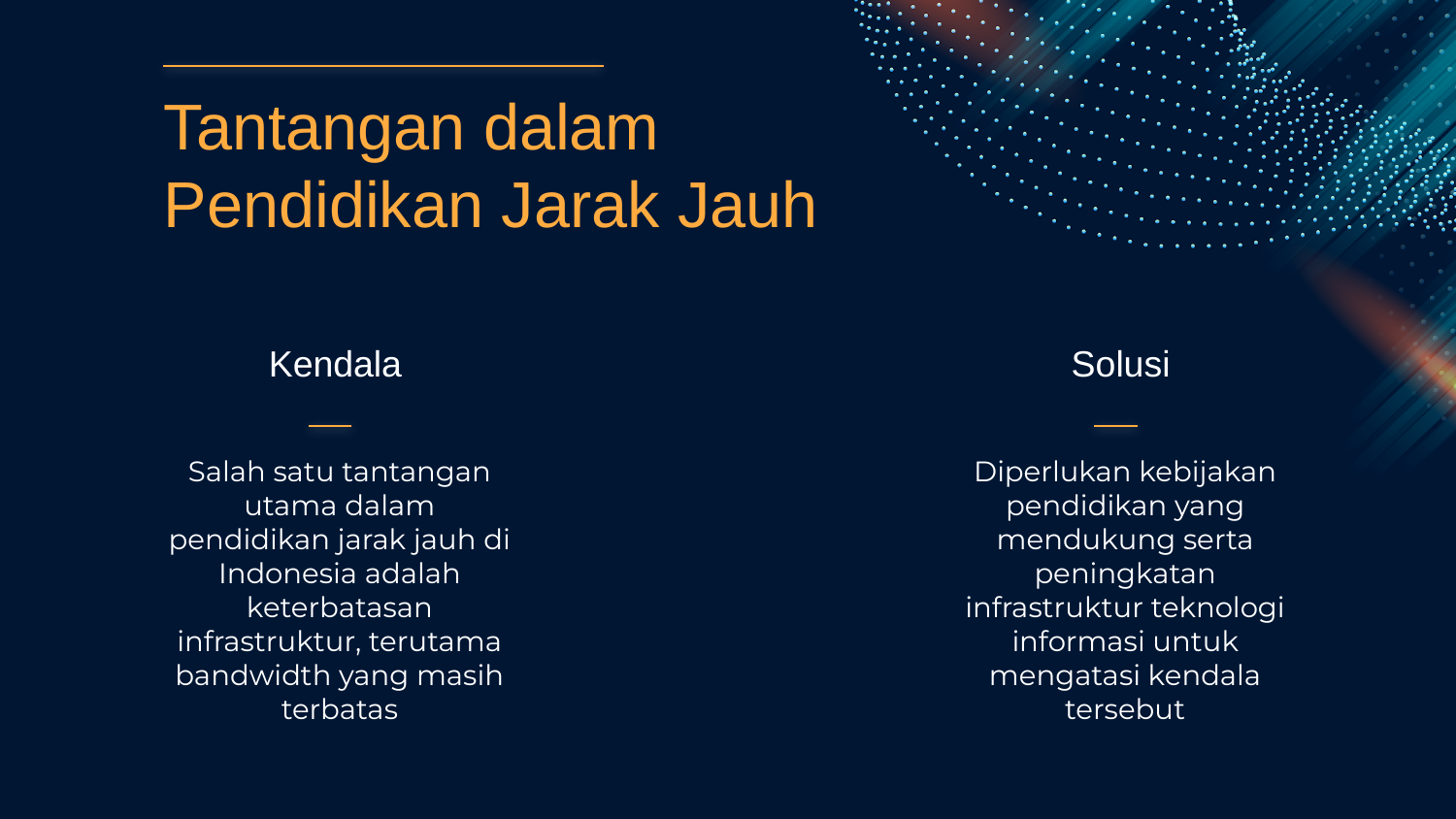

Tantangan dalam Pendidikan Jarak Jauh
# Kendala
Solusi
Salah satu tantangan utama dalam pendidikan jarak jauh di Indonesia adalah keterbatasan infrastruktur, terutama bandwidth yang masih terbatas
Diperlukan kebijakan pendidikan yang mendukung serta peningkatan infrastruktur teknologi informasi untuk mengatasi kendala tersebut